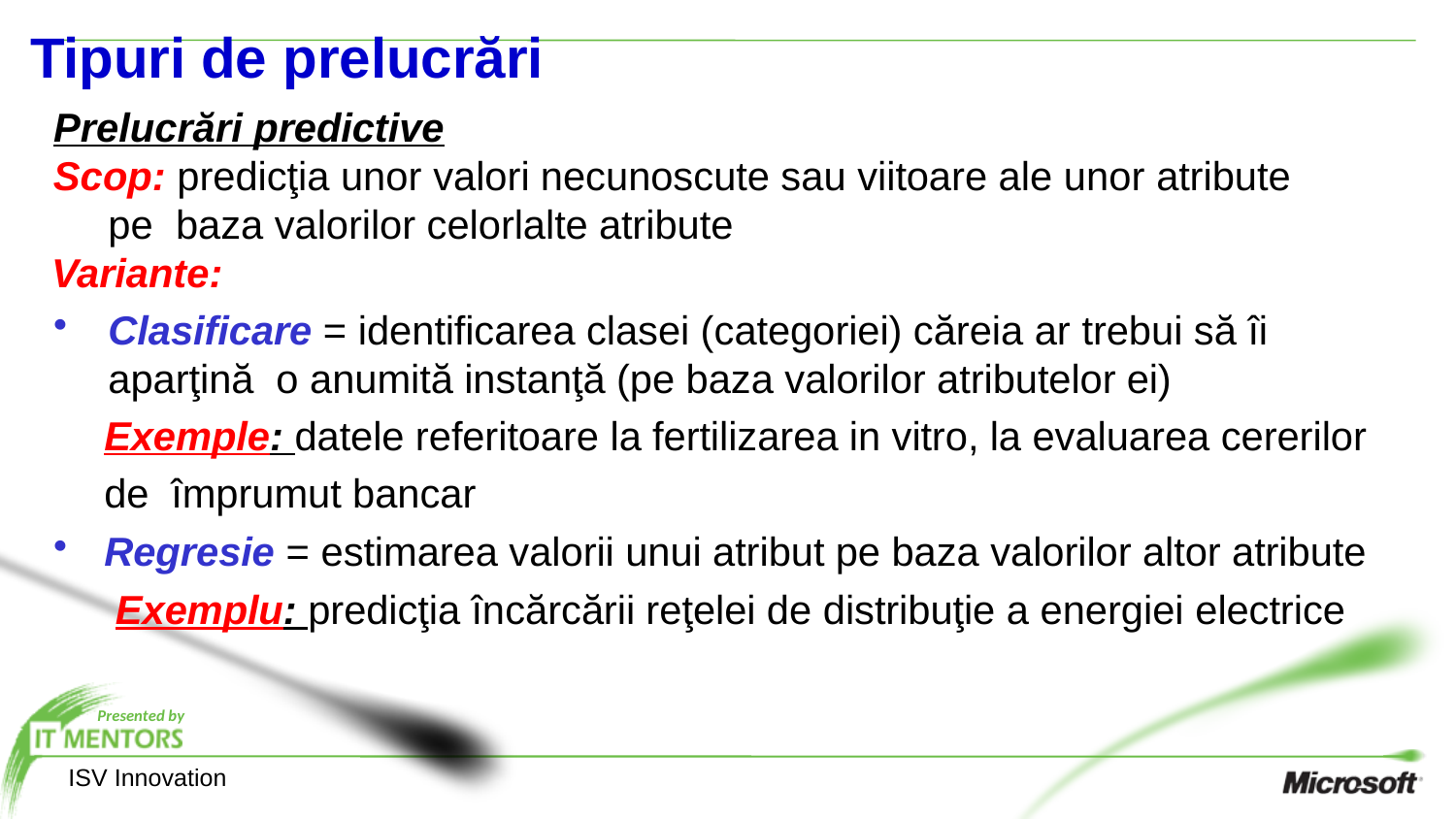

# Tipuri de prelucrări
Prelucrări predictive
Scop: predicţia unor valori necunoscute sau viitoare ale unor atribute pe  baza valorilor celorlalte atribute
Variante:
Clasificare = identificarea clasei (categoriei) căreia ar trebui să îi aparţină  o anumită instanţă (pe baza valorilor atributelor ei)
Exemple: datele referitoare la fertilizarea in vitro, la evaluarea cererilor
de  împrumut bancar
Regresie = estimarea valorii unui atribut pe baza valorilor altor atribute  Exemplu: predicţia încărcării reţelei de distribuţie a energiei electrice